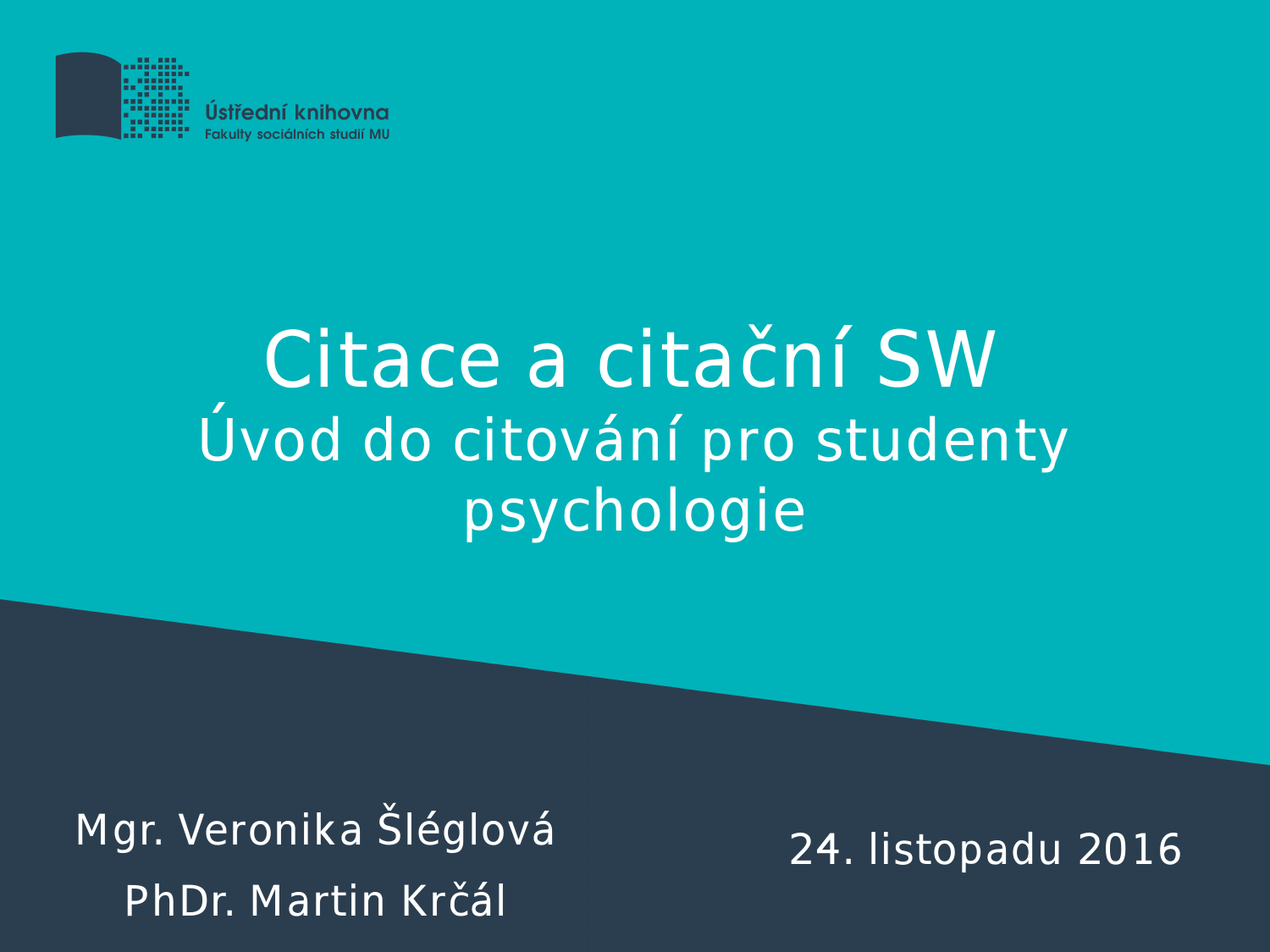

# Citace a citační SW Úvod do citování pro studenty psychologie
Mgr. Veronika Šléglová
PhDr. Martin Krčál
24. listopadu 2016